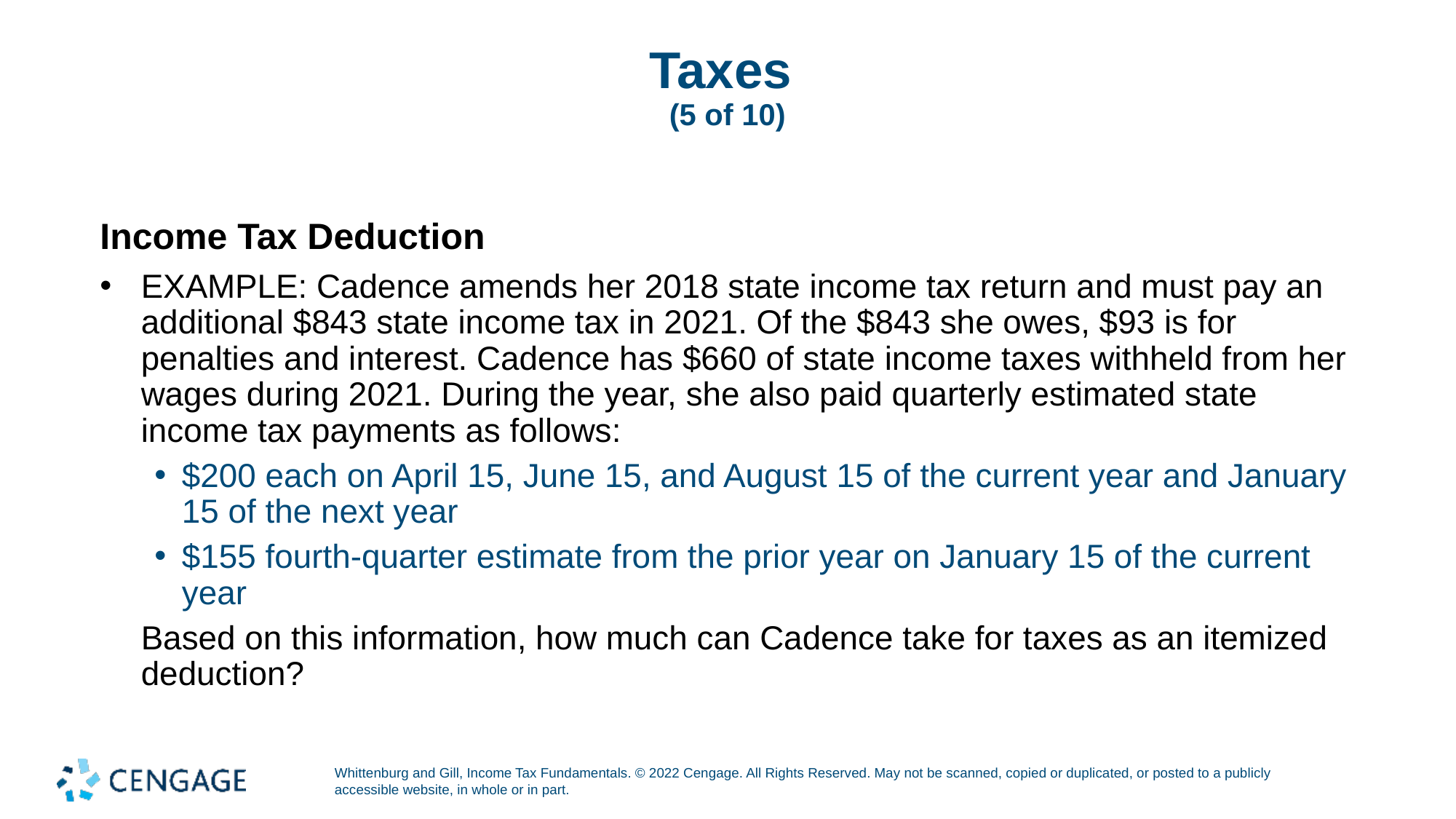

# Taxes (5 of 10)
Income Tax Deduction
EXAMPLE: Cadence amends her 2018 state income tax return and must pay an additional $843 state income tax in 2021. Of the $843 she owes, $93 is for penalties and interest. Cadence has $660 of state income taxes withheld from her wages during 2021. During the year, she also paid quarterly estimated state income tax payments as follows:
$200 each on April 15, June 15, and August 15 of the current year and January 15 of the next year
$155 fourth-quarter estimate from the prior year on January 15 of the current year
Based on this information, how much can Cadence take for taxes as an itemized deduction?